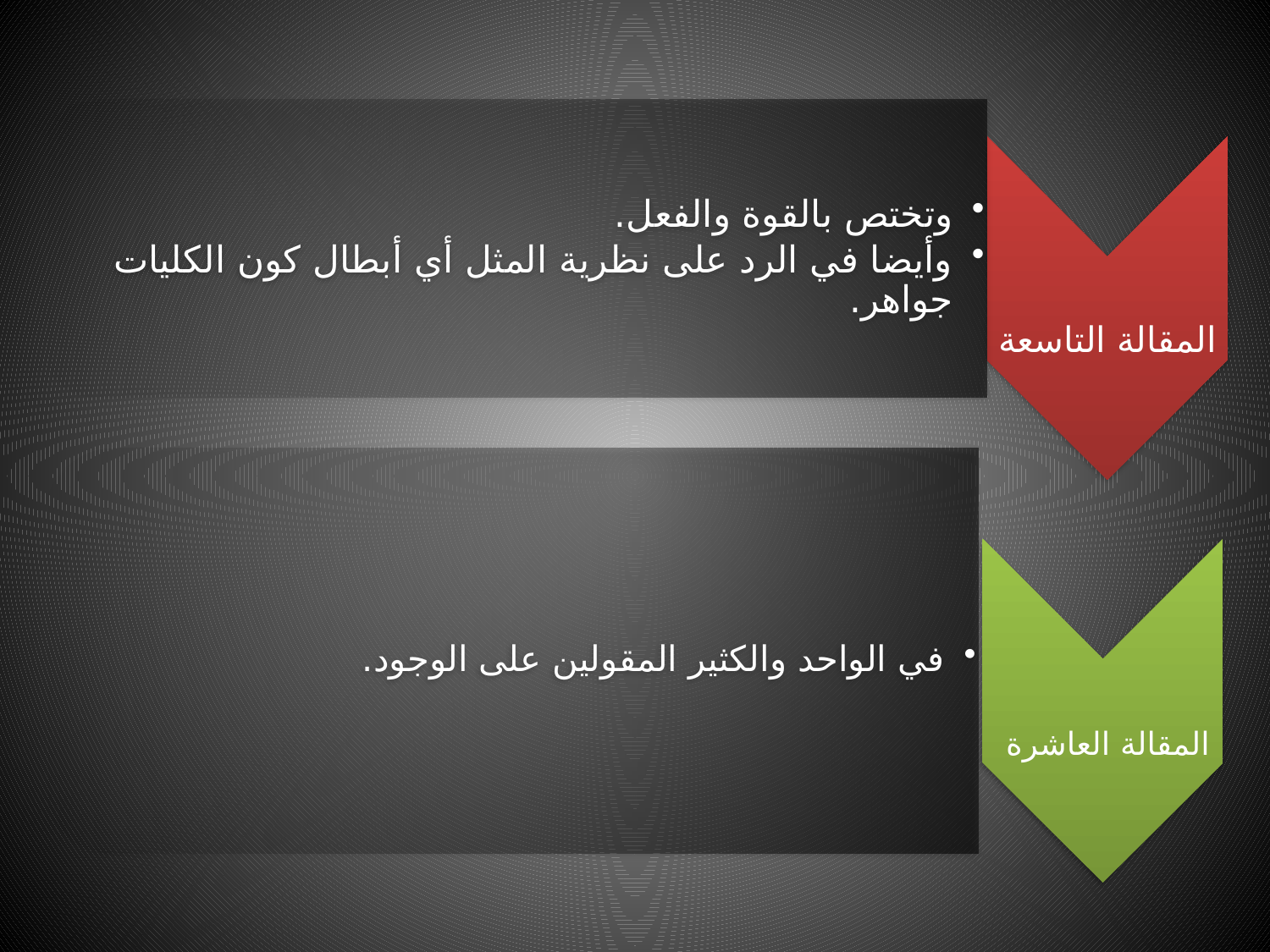

المقالة التاسعة
وتختص بالقوة والفعل.
وأيضا في الرد على نظرية المثل أي أبطال كون الكليات جواهر.
المقالة العاشرة
في الواحد والكثير المقولين على الوجود.